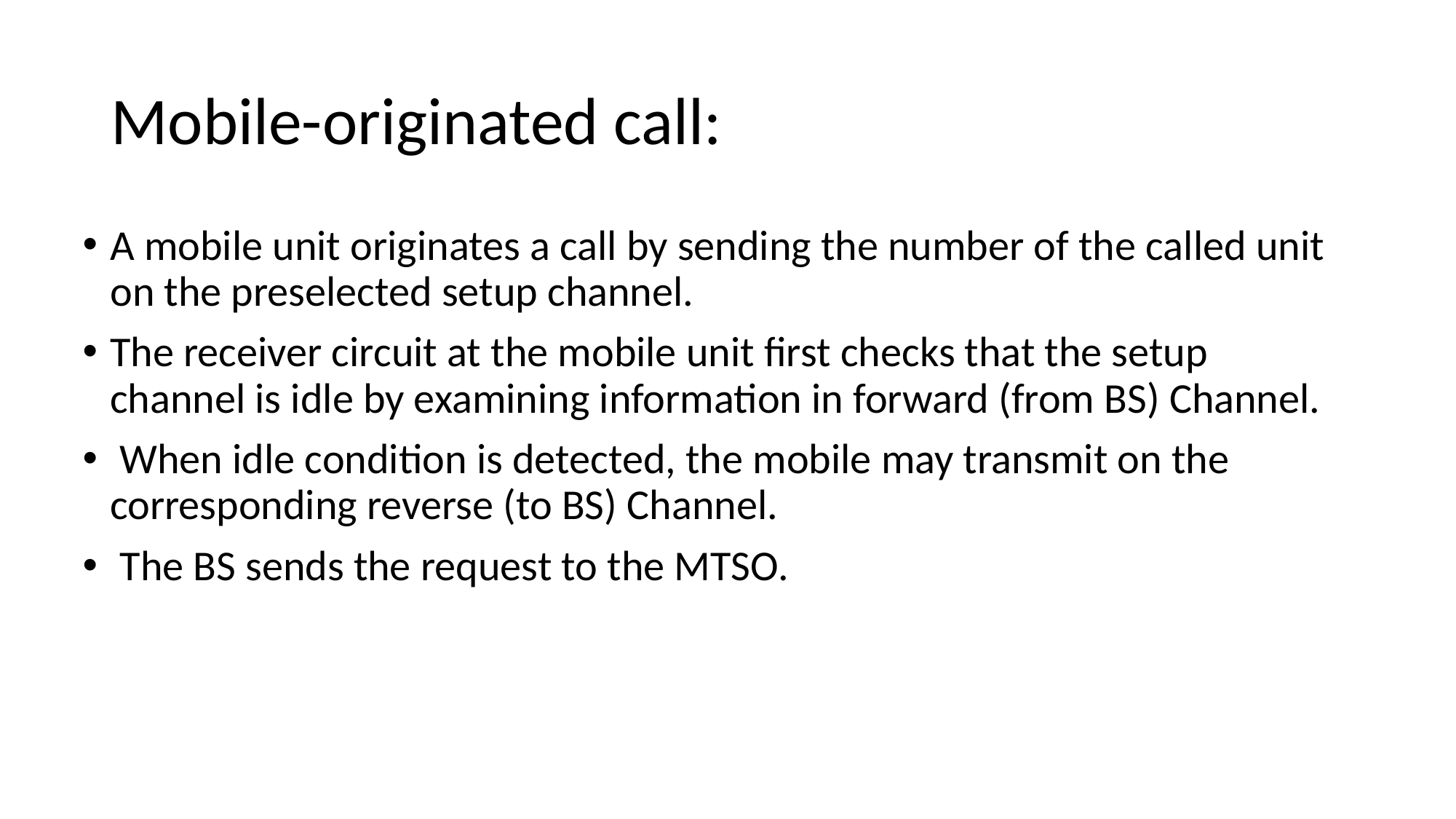

# Mobile-originated call:
A mobile unit originates a call by sending the number of the called unit on the preselected setup channel.
The receiver circuit at the mobile unit first checks that the setup channel is idle by examining information in forward (from BS) Channel.
 When idle condition is detected, the mobile may transmit on the corresponding reverse (to BS) Channel.
 The BS sends the request to the MTSO.